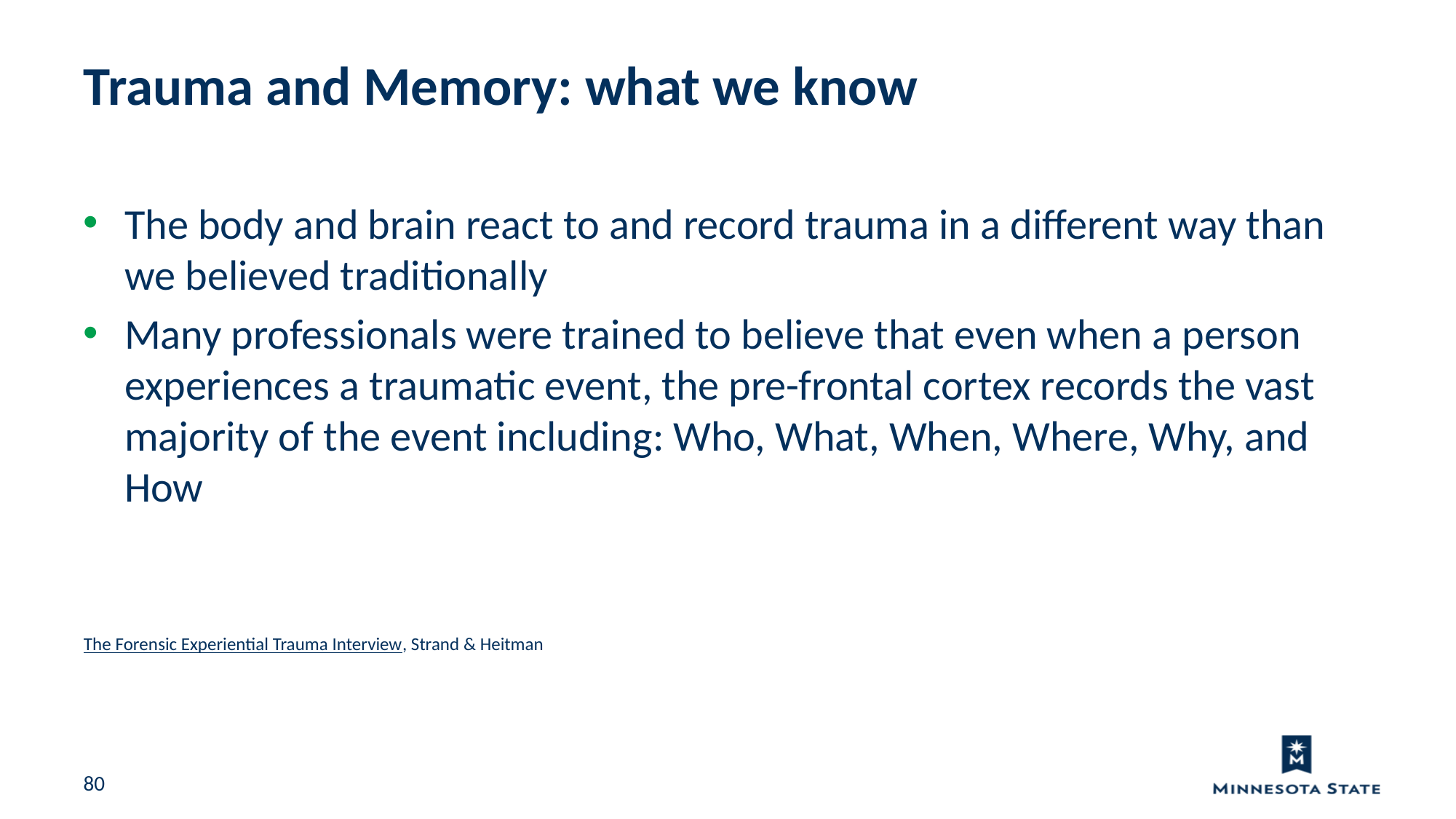

Trauma and Memory: what we know
The body and brain react to and record trauma in a different way than we believed traditionally
Many professionals were trained to believe that even when a person experiences a traumatic event, the pre-frontal cortex records the vast majority of the event including: Who, What, When, Where, Why, and How

The Forensic Experiential Trauma Interview, Strand & Heitman